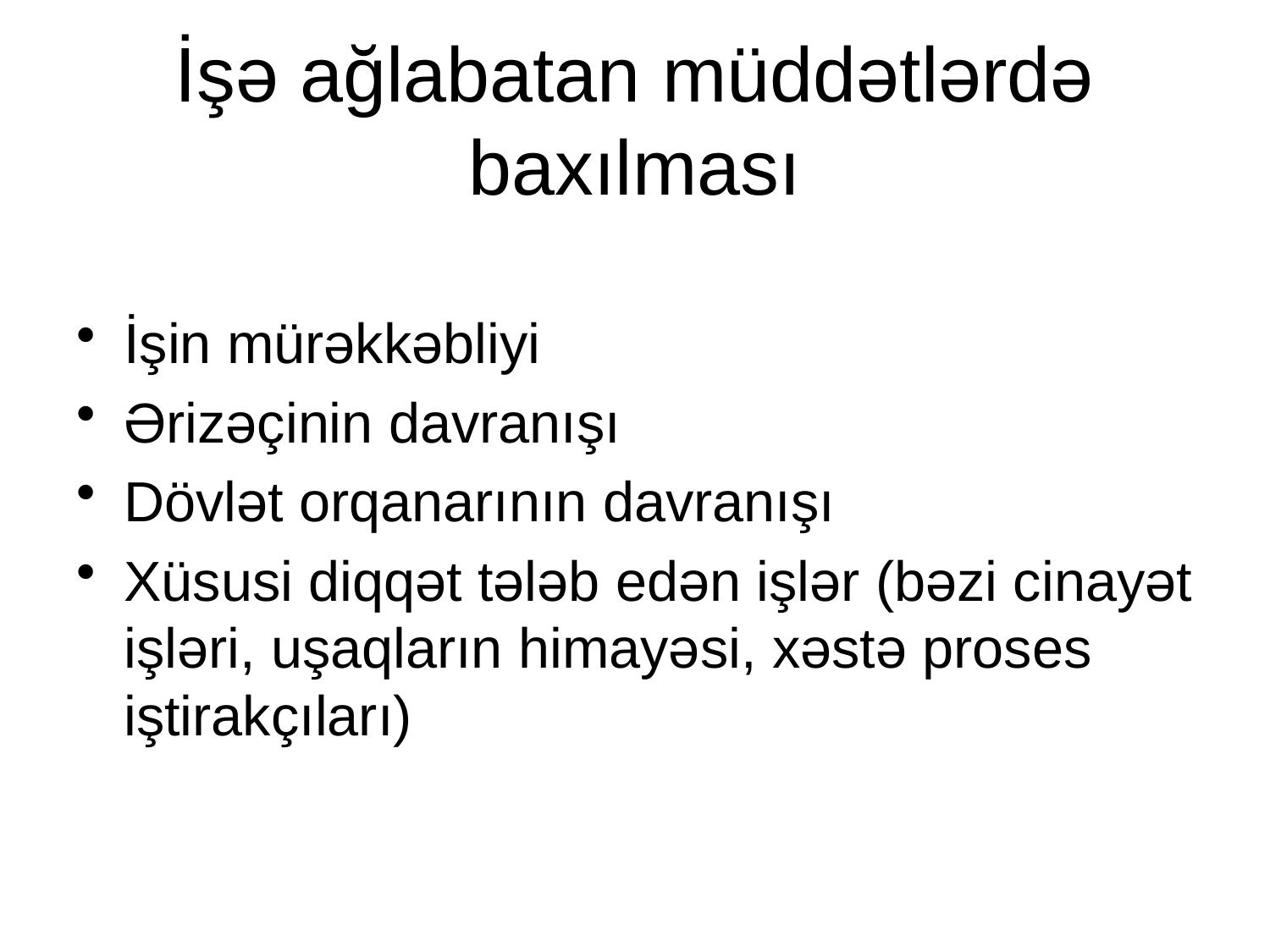

# İşə ağlabatan müddətlərdə baxılması

İşin mürəkkəbliyi
Ərizəçinin davranışı
Dövlət orqanarının davranışı
Xüsusi diqqət tələb edən işlər (bəzi cinayət işləri, uşaqların himayəsi, xəstə proses iştirakçıları)